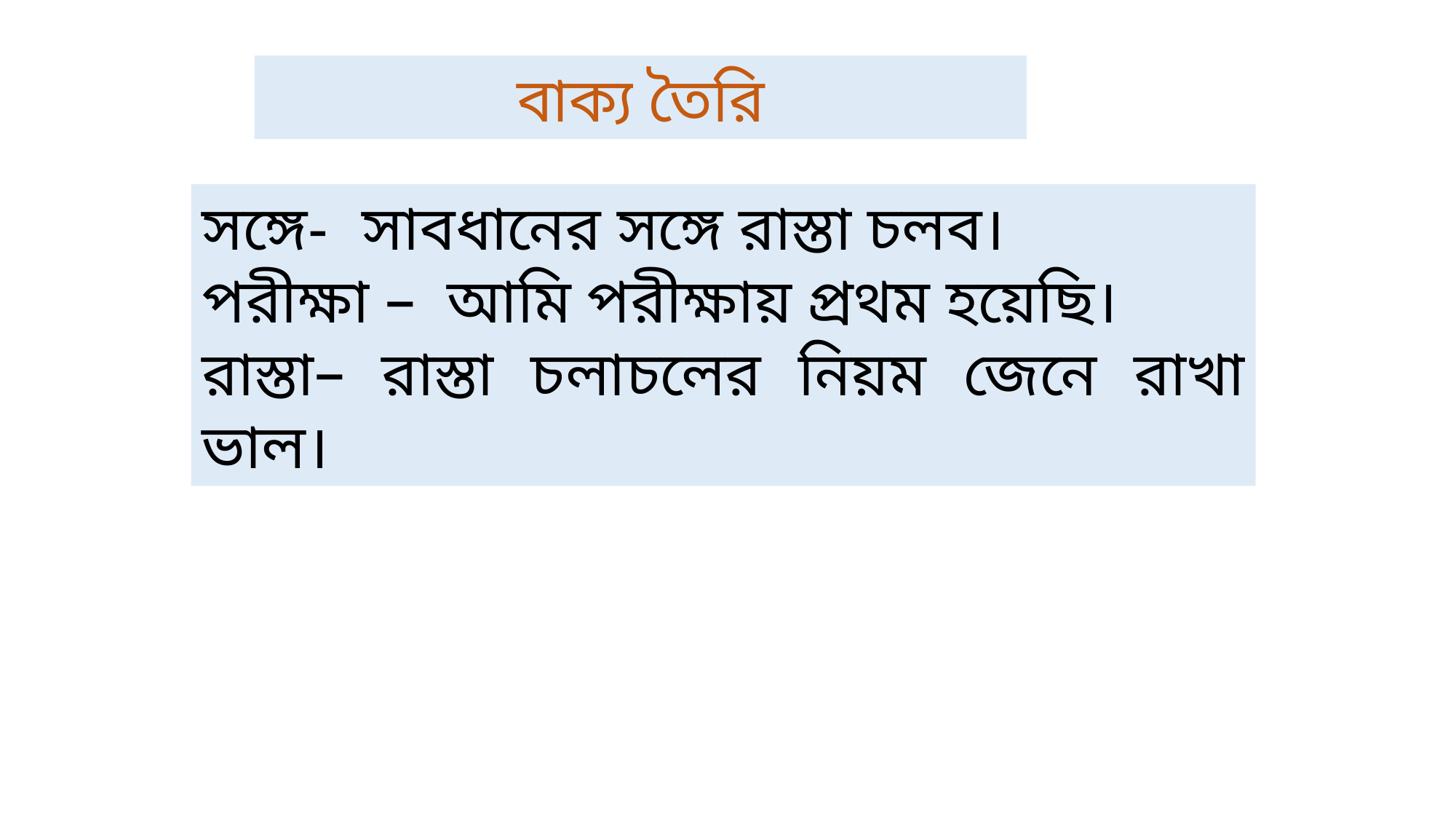

বাক্য তৈরি
সঙ্গে-  সাবধানের সঙ্গে রাস্তা চলব।
পরীক্ষা –  আমি পরীক্ষায় প্রথম হয়েছি।
রাস্তা– রাস্তা চলাচলের নিয়ম জেনে রাখা ভাল।